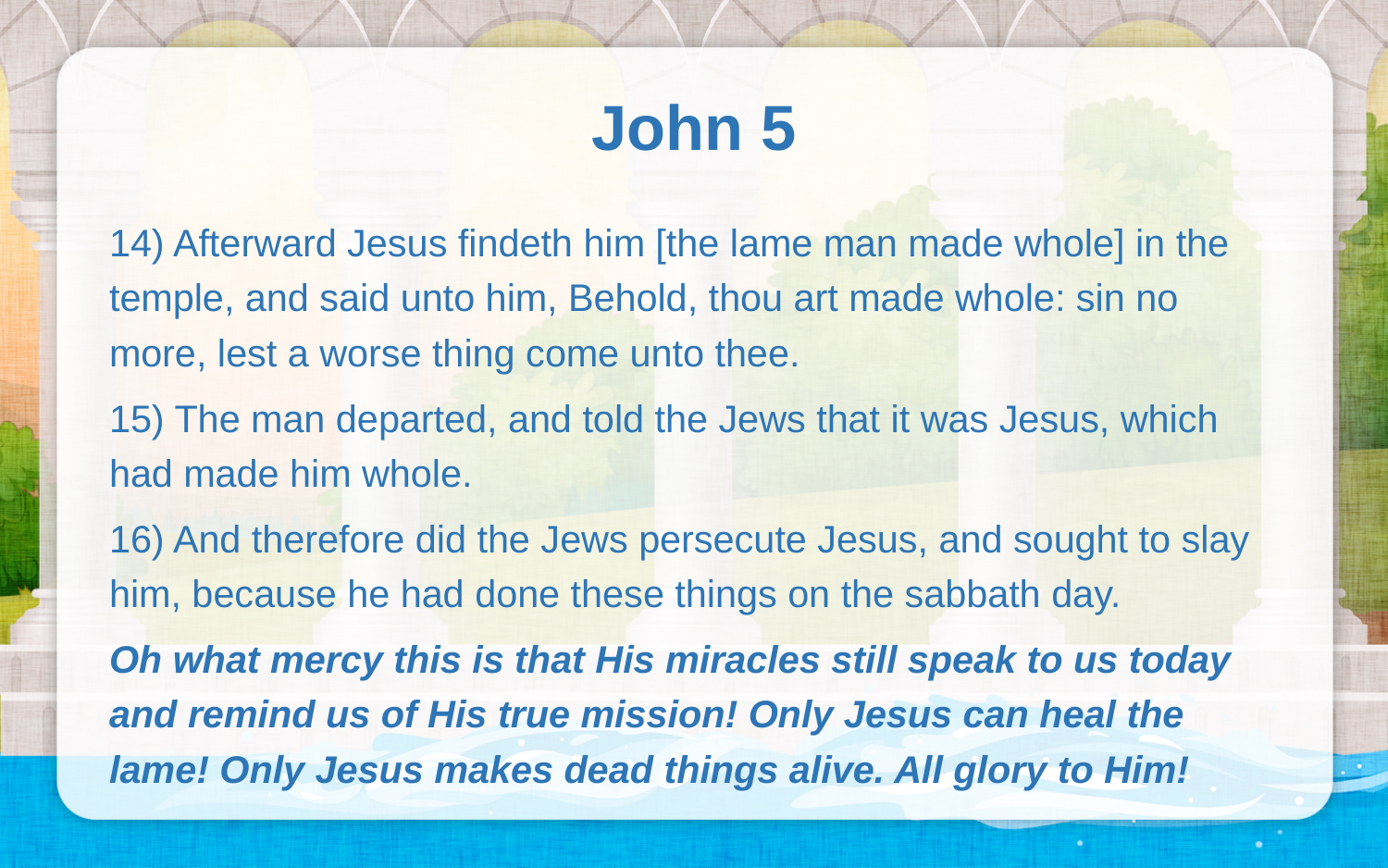

# John 5
14) Afterward Jesus findeth him [the lame man made whole] in the temple, and said unto him, Behold, thou art made whole: sin no more, lest a worse thing come unto thee.
15) The man departed, and told the Jews that it was Jesus, which had made him whole.
16) And therefore did the Jews persecute Jesus, and sought to slay him, because he had done these things on the sabbath day.
Oh what mercy this is that His miracles still speak to us today and remind us of His true mission! Only Jesus can heal the lame! Only Jesus makes dead things alive. All glory to Him!